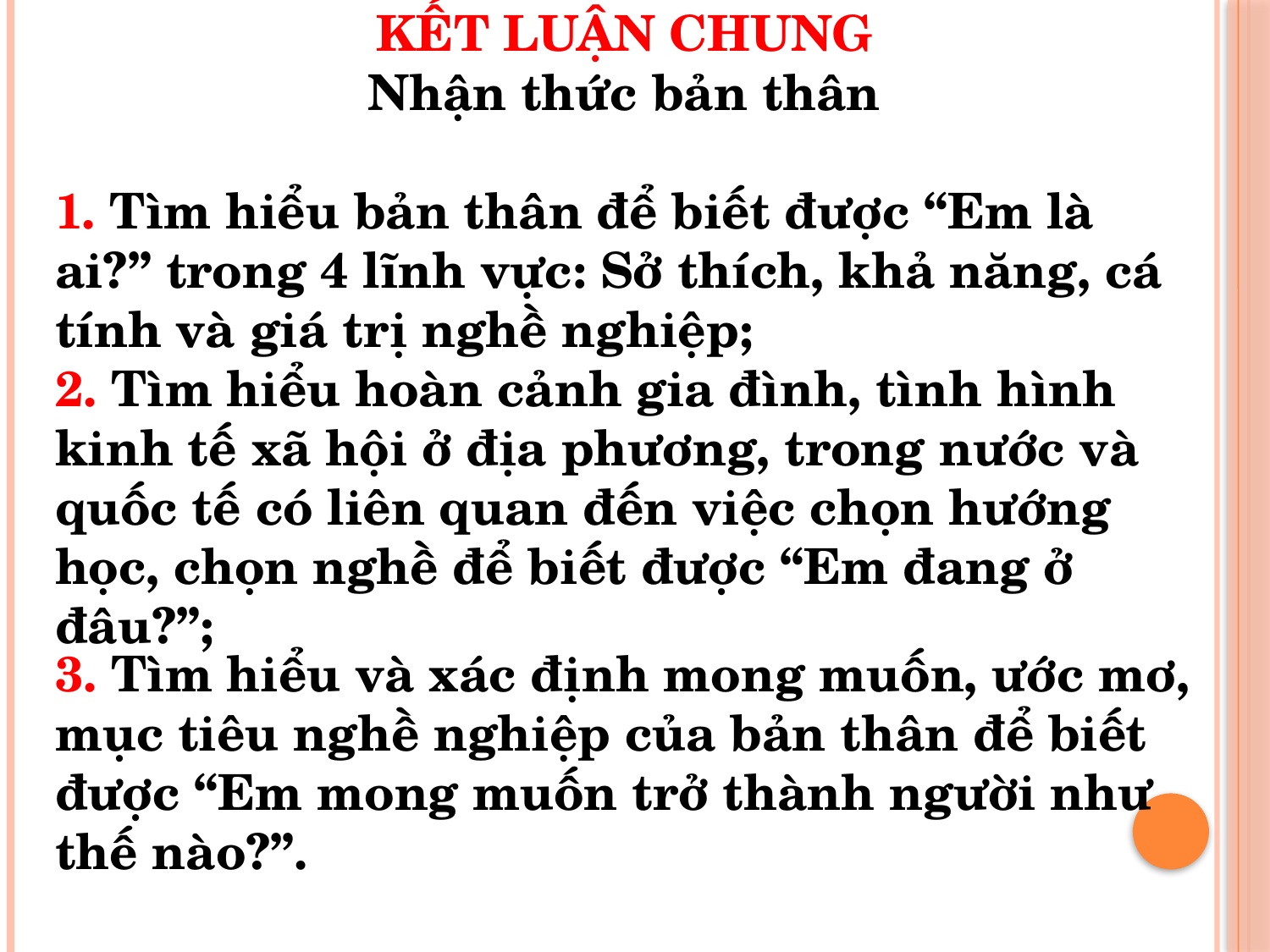

KẾT LUẬN CHUNG
Nhận thức bản thân

1. Tìm hiểu bản thân để biết được “Em là ai?” trong 4 lĩnh vực: Sở thích, khả năng, cá tính và giá trị nghề nghiệp;
2. Tìm hiểu hoàn cảnh gia đình, tình hình kinh tế xã hội ở địa phương, trong nước và quốc tế có liên quan đến việc chọn hướng học, chọn nghề để biết được “Em đang ở đâu?”;

3. Tìm hiểu và xác định mong muốn, ước mơ, mục tiêu nghề nghiệp của bản thân để biết được “Em mong muốn trở thành người như thế nào?”.